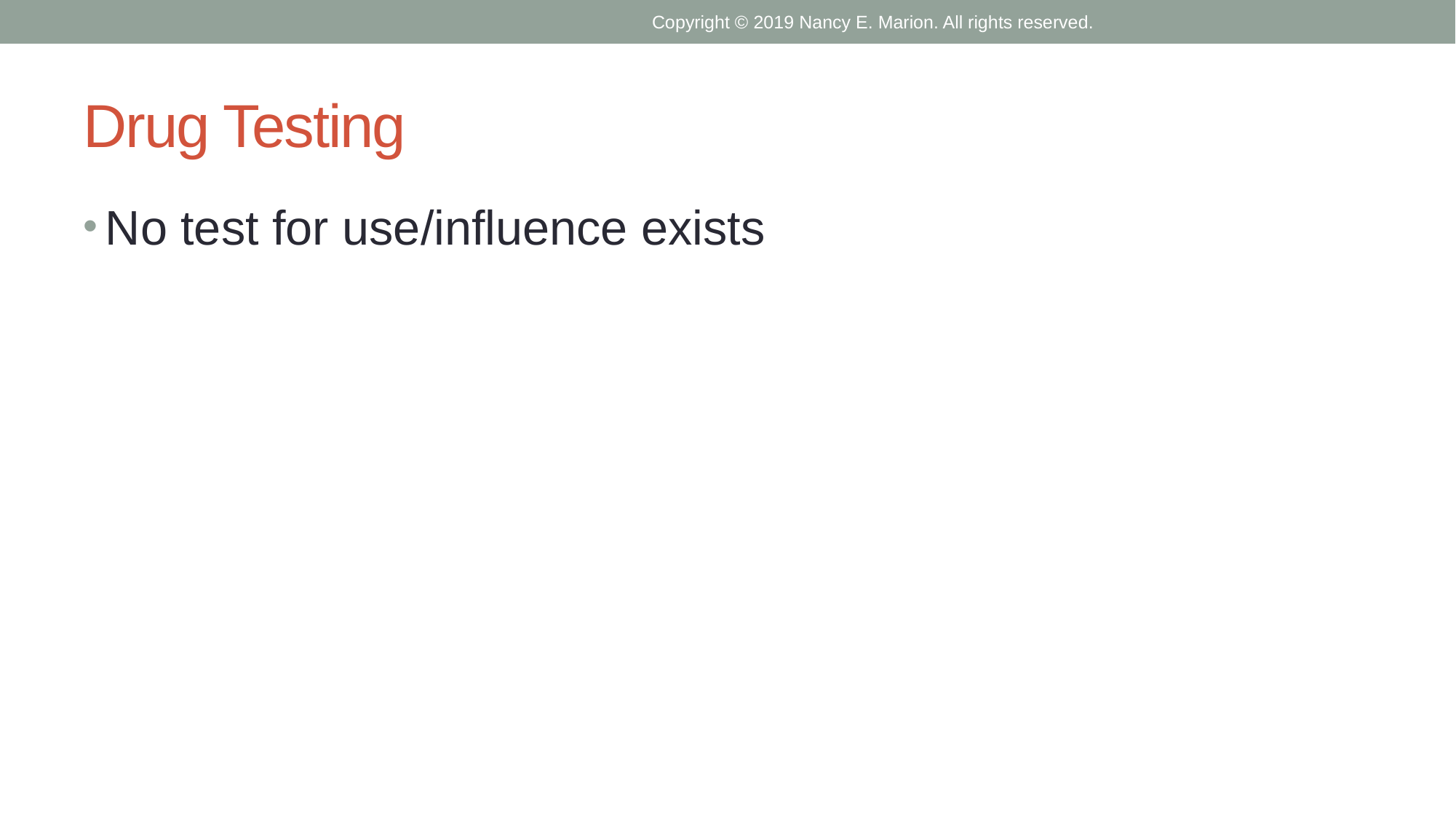

Copyright © 2019 Nancy E. Marion. All rights reserved.
# Drug Testing
No test for use/influence exists